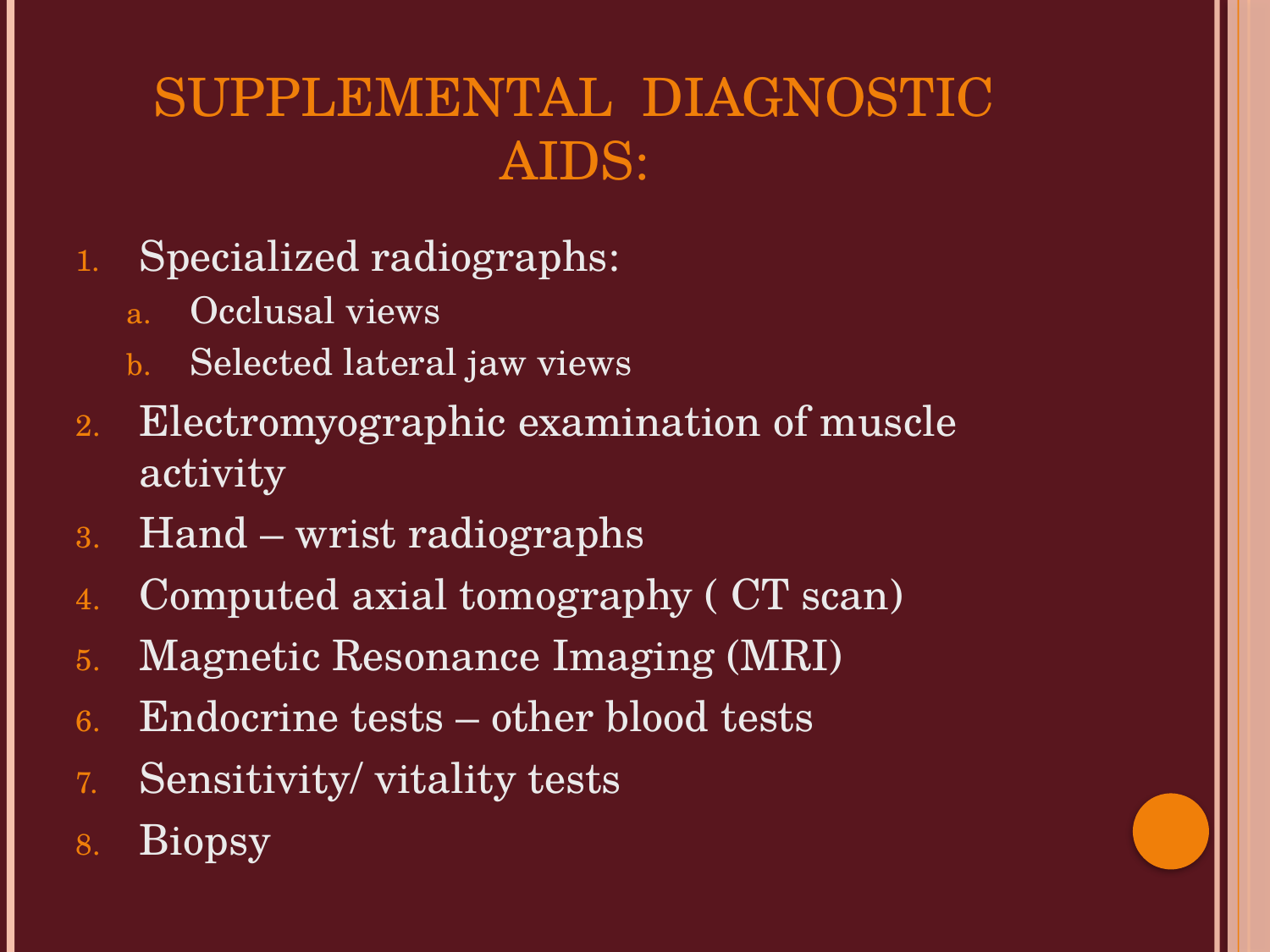

# SUPPLEMENTAL  DIAGNOSTIC  AIDS:
Specialized radiographs:
Occlusal views
Selected lateral jaw views
Electromyographic examination of muscle activity
Hand – wrist radiographs
Computed axial tomography ( CT scan)
Magnetic Resonance Imaging (MRI)
Endocrine tests – other blood tests
Sensitivity/ vitality tests
Biopsy